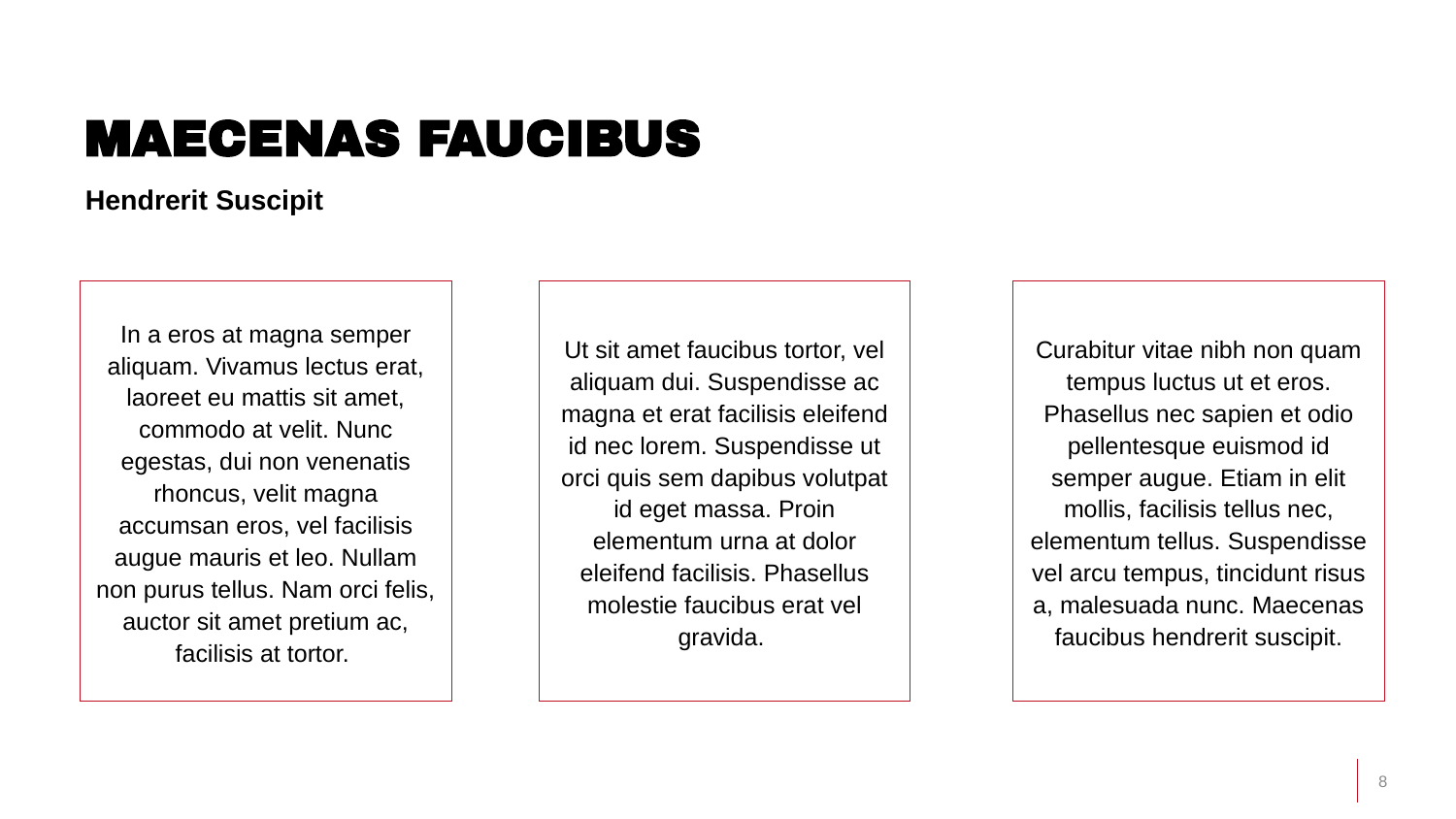

# MAECENAS FAUCIBUS
Hendrerit Suscipit
In a eros at magna semper aliquam. Vivamus lectus erat, laoreet eu mattis sit amet, commodo at velit. Nunc egestas, dui non venenatis rhoncus, velit magna accumsan eros, vel facilisis augue mauris et leo. Nullam non purus tellus. Nam orci felis, auctor sit amet pretium ac, facilisis at tortor.
Ut sit amet faucibus tortor, vel aliquam dui. Suspendisse ac magna et erat facilisis eleifend id nec lorem. Suspendisse ut orci quis sem dapibus volutpat id eget massa. Proin elementum urna at dolor eleifend facilisis. Phasellus molestie faucibus erat vel gravida.
Curabitur vitae nibh non quam tempus luctus ut et eros. Phasellus nec sapien et odio pellentesque euismod id semper augue. Etiam in elit mollis, facilisis tellus nec, elementum tellus. Suspendisse vel arcu tempus, tincidunt risus a, malesuada nunc. Maecenas faucibus hendrerit suscipit.

8